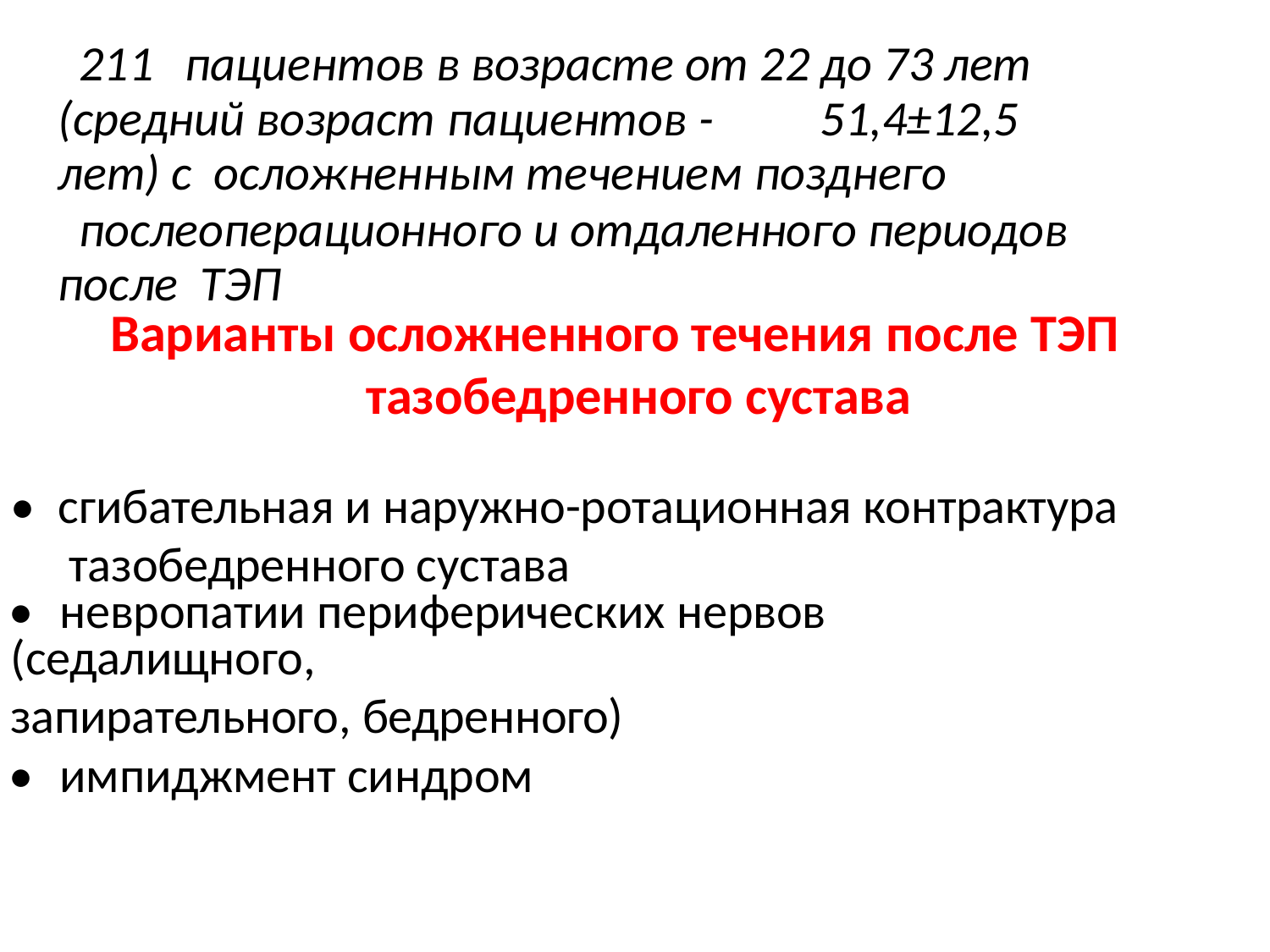

211	пациентов в возрасте от 22 до 73 лет  (средний возраст пациентов -	51,4±12,5 лет) с  осложненным течением позднего
послеоперационного и отдаленного периодов после  ТЭП
Варианты осложненного течения после ТЭП
тазобедренного сустава

•	сгибательная и наружно-ротационная контрактура  тазобедренного сустава
•	невропатии периферических нервов (седалищного,
запирательного, бедренного)
•	импиджмент синдром